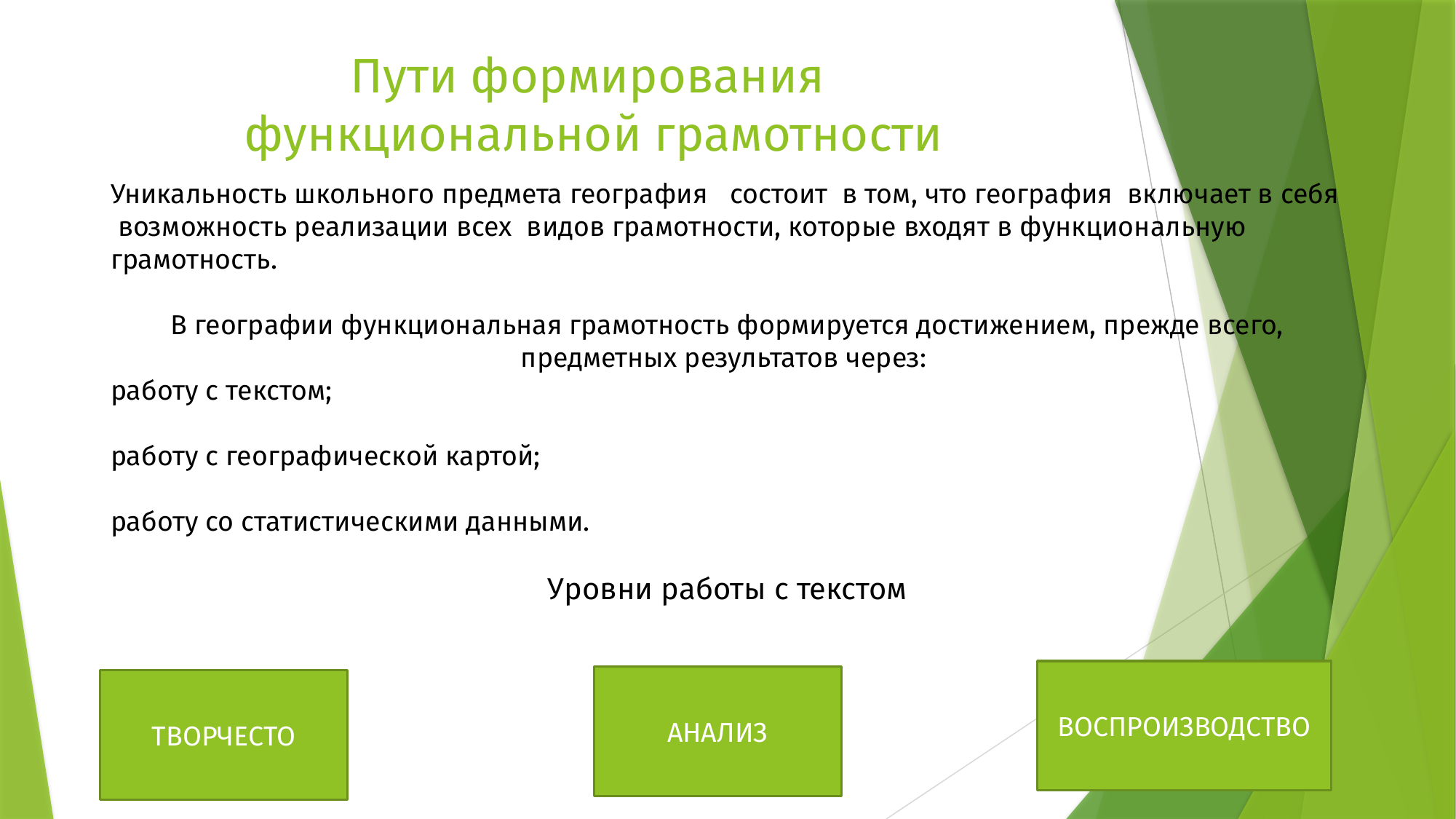

# Пути формирования функциональной грамотности
Уникальность школьного предмета география   состоит  в том, что география  включает в себя  возможность реализации всех  видов грамотности, которые входят в функциональную грамотность.

В географии функциональная грамотность формируется достижением, прежде всего, предметных результатов через:
работу с текстом;

работу с географической картой;

работу со статистическими данными.

Уровни работы с текстом

ВОСПРОИЗВОДСТВО
АНАЛИЗ
ТВОРЧЕСТО